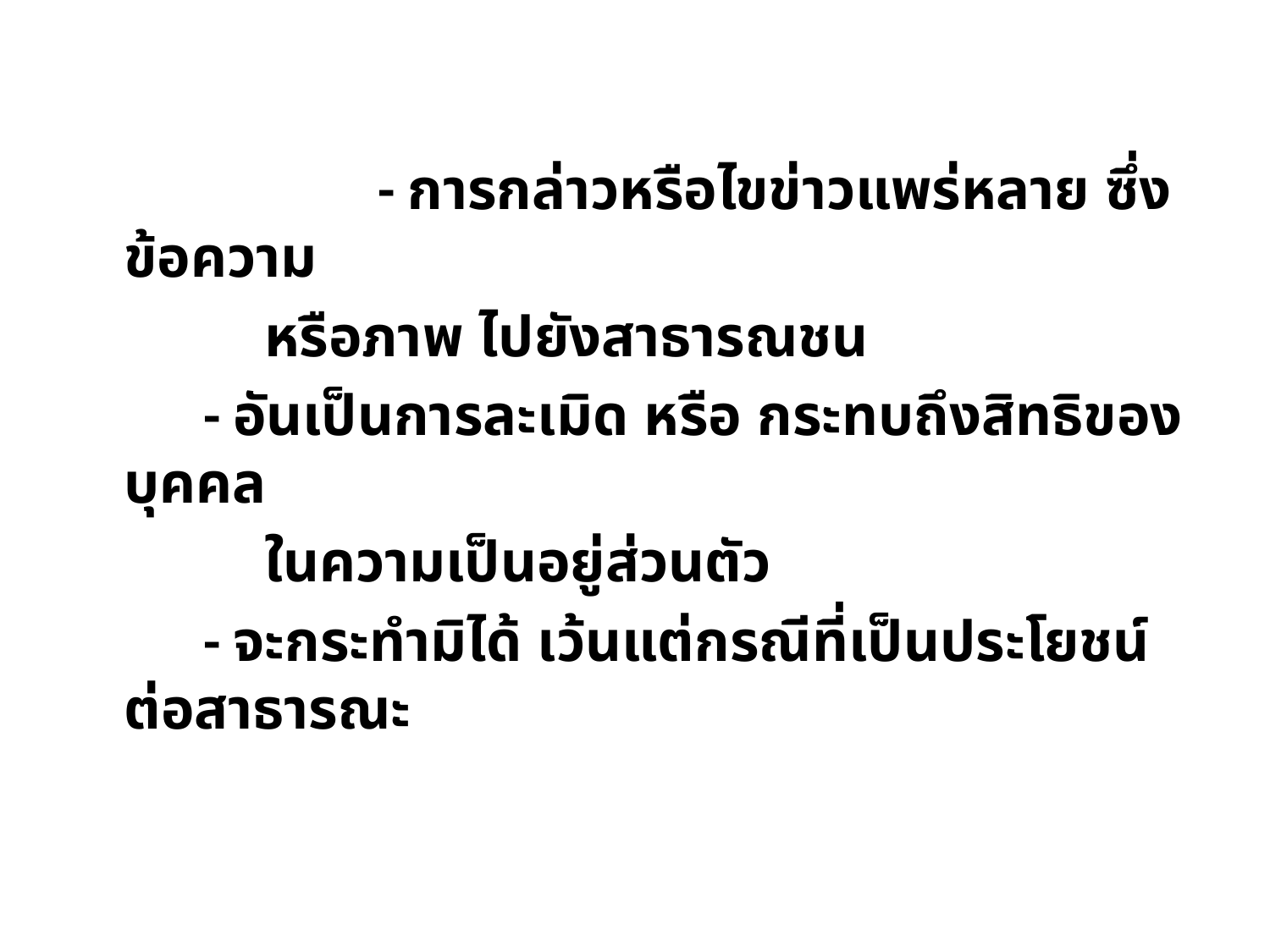

- การกล่าวหรือไขข่าวแพร่หลาย ซึ่งข้อความ
            หรือภาพ ไปยังสาธารณชน
          - อันเป็นการละเมิด หรือ กระทบถึงสิทธิของบุคคล
            ในความเป็นอยู่ส่วนตัว
          - จะกระทำมิได้ เว้นแต่กรณีที่เป็นประโยชน์ต่อสาธารณะ